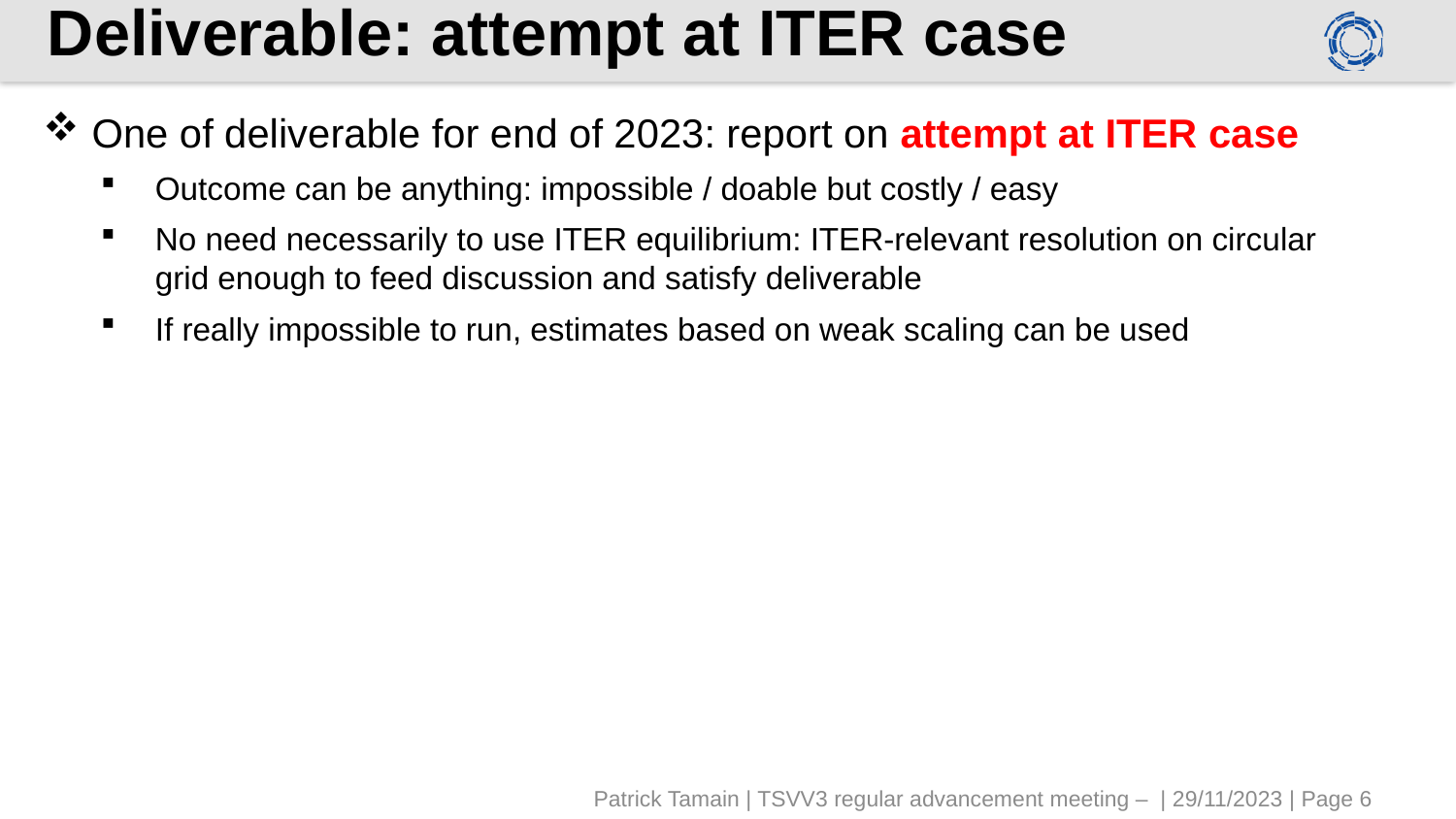

# Deliverable: attempt at ITER case
One of deliverable for end of 2023: report on attempt at ITER case
Outcome can be anything: impossible / doable but costly / easy
No need necessarily to use ITER equilibrium: ITER-relevant resolution on circular grid enough to feed discussion and satisfy deliverable
If really impossible to run, estimates based on weak scaling can be used

Patrick Tamain | TSVV3 regular advancement meeting –  | 29/11/2023 | Page 6